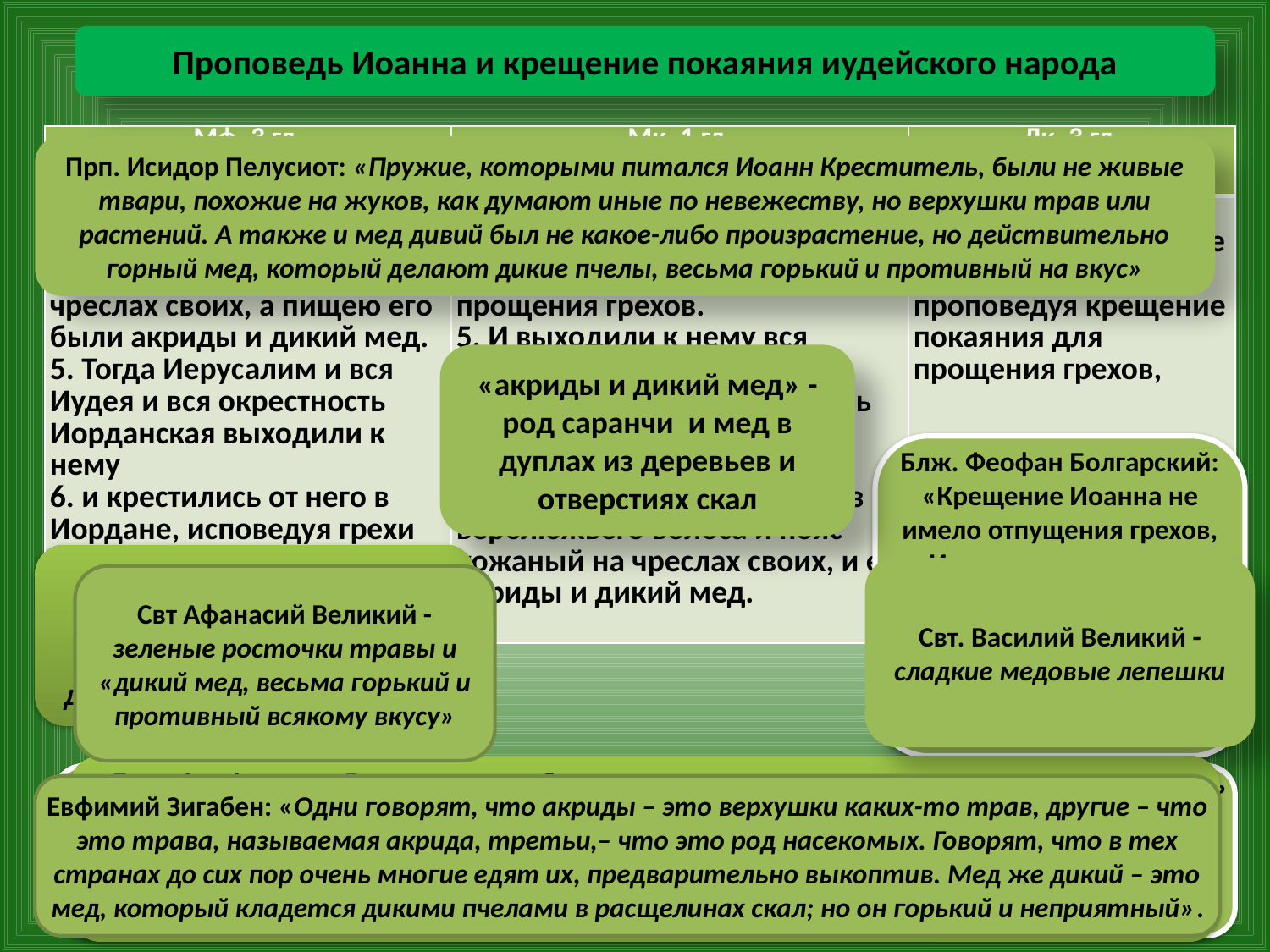

Проповедь Иоанна и крещение покаяния иудейского народа
| Мф. 3 гл. | Мк. 1 гл. | Лк. 3 гл. |
| --- | --- | --- |
| 4. Сам же Иоанн имел одежду из верблюжьего волоса и пояс кожаный на чреслах своих, а пищею его были акриды и дикий мед. 5. Тогда Иерусалим и вся Иудея и вся окрестность Иорданская выходили к нему 6. и крестились от него в Иордане, исповедуя грехи свои. | 4. Явился Иоанн, крестя в пустыне и проповедуя крещение покаяния для прощения грехов. 5. И выходили к нему вся страна Иудейская и Иерусалимляне, и крестились от него все в реке Иордане, исповедуя грехи свои. 6. Иоанн же носил одежду из верблюжьего волоса и пояс кожаный на чреслах своих, и ел акриды и дикий мед. | 3. И он проходил по всей окрестной стране Иорданской, проповедуя крещение покаяния для прощения грехов, |
Прп. Исидор Пелусиот: «Пружие, которыми питался Иоанн Креститель, были не живые твари, похожие на жуков, как думают иные по невежеству, но верхушки трав или растений. А также и мед дивий был не какое-либо произрастение, но действительно горный мед, который делают дикие пчелы, весьма горький и противный на вкус»
«акриды и дикий мед» - род саранчи  и мед в дуплах из деревьев и отверстиях скал
Блж. Феофан Болгарский: «Крещение Иоанна не имело отпущения грехов, Иоанн проповедовал только одно покаяние и вел к оставлению грехов, то есть вел к крещению Христа, от которого было отпущение грехов».
Иоанн Златоуст: «Сама одежда Иоанна служила знаком и царского достоинства, и покаяния»
Свт. Василий Великий - сладкие медовые лепешки
Свт Афанасий Великий - зеленые росточки травы и «дикий мед, весьма горький и противный всякому вкусу»
Блж. Феофилакт: «Говорят, что верблюд занимает средину между чистым и нечистым животным: как отрыгивающий жвачку, он чист, а как имеющий нераздвоенные копыта - нечист. Так как Иоанн приводил к Богу и казавшийся чистым народ иудейский, и нечистый языческий и был посредником между Ветхим и Новым Заветом, то поэтому он и носил в качестве одежды волоса верблюда».
«во оставление грехов» - «Поелику несознание грехов своих удаляло от Христа  — то и цель пришествия Иоаннова состояла в том, чтобы расположить их (иудеев. — А. М.) к познанию своих грехов и склонить к покаянию; не для того, чтобы они были наказаны, а чтобы стали через покаяние более смиренными, осудили самих себя и прибегли к получению прощения» (свт. Иоанн Златоуст).
Евфимий Зигабен: «Одни говорят, что акриды – это верхушки каких-то трав, другие – что это трава, называемая акрида, третьи,– что это род насекомых. Говорят, что в тех странах до сих пор очень многие едят их, предварительно выкоптив. Мед же дикий – это мед, который кладется дикими пчелами в расщелинах скал; но он горький и неприятный».